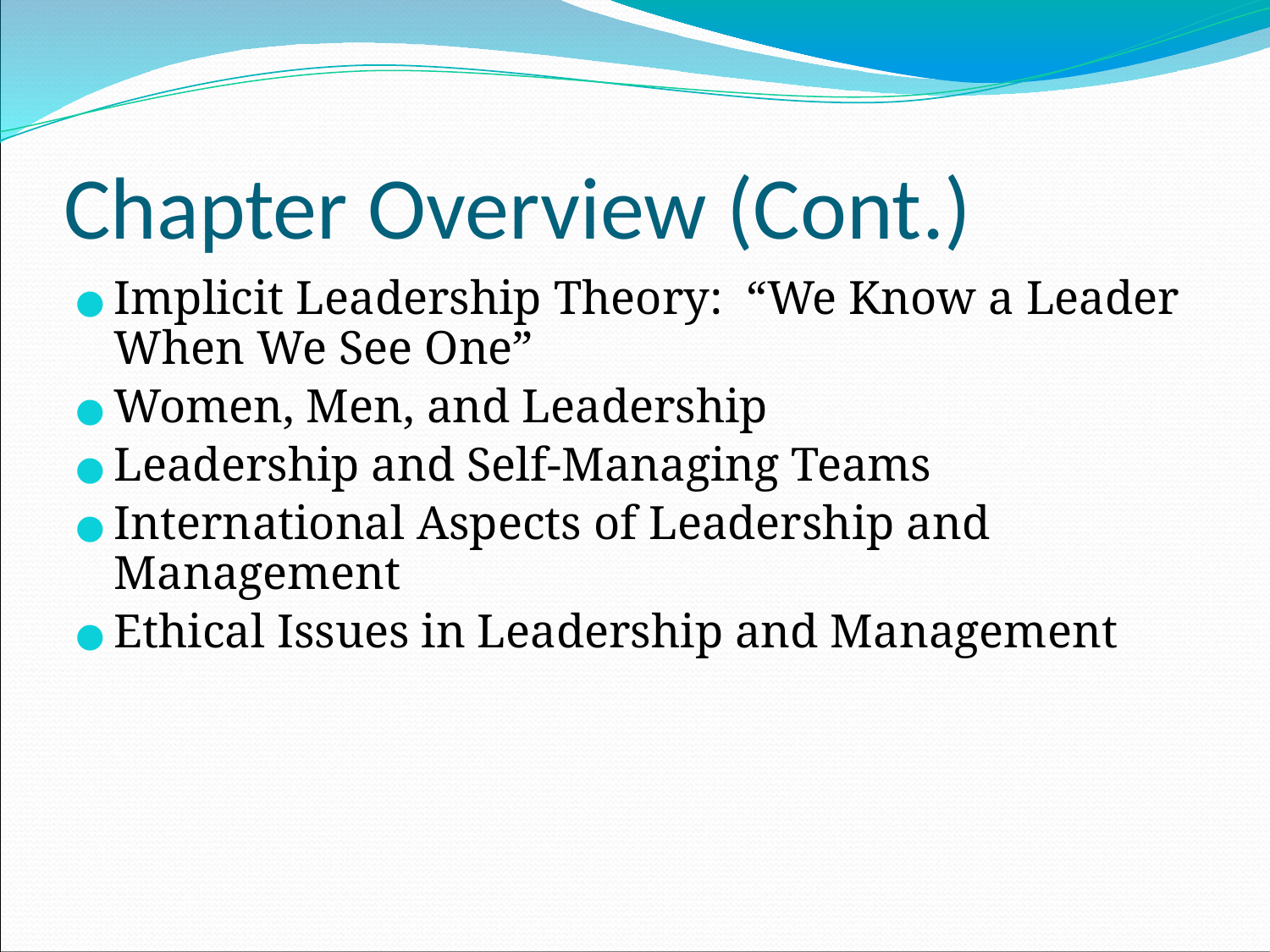

# Chapter Overview (Cont.)
Implicit Leadership Theory:  “We Know a Leader When We See One”
Women, Men, and Leadership
Leadership and Self-Managing Teams
International Aspects of Leadership and Management
Ethical Issues in Leadership and Management